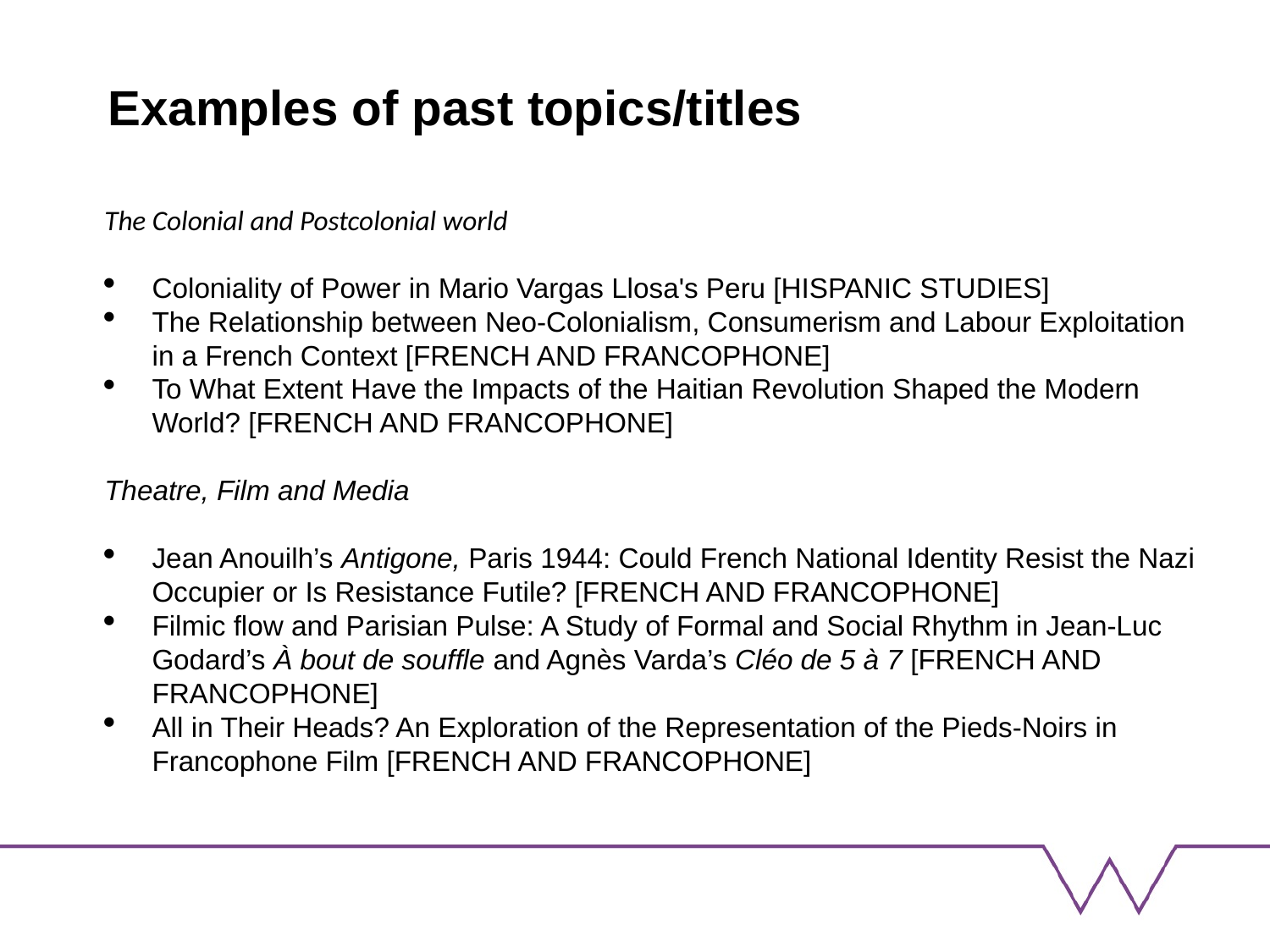

# Examples of past topics/titles
The Colonial and Postcolonial world

Coloniality of Power in Mario Vargas Llosa's Peru [HISPANIC STUDIES]
The Relationship between Neo-Colonialism, Consumerism and Labour Exploitation in a French Context [FRENCH AND FRANCOPHONE]
To What Extent Have the Impacts of the Haitian Revolution Shaped the Modern World? [FRENCH AND FRANCOPHONE]

Theatre, Film and Media

Jean Anouilh’s Antigone, Paris 1944: Could French National Identity Resist the Nazi Occupier or Is Resistance Futile? [FRENCH AND FRANCOPHONE]
Filmic flow and Parisian Pulse: A Study of Formal and Social Rhythm in Jean-Luc Godard’s À bout de souffle and Agnès Varda’s Cléo de 5 à 7 [FRENCH AND FRANCOPHONE]
All in Their Heads? An Exploration of the Representation of the Pieds-Noirs in Francophone Film [FRENCH AND FRANCOPHONE]